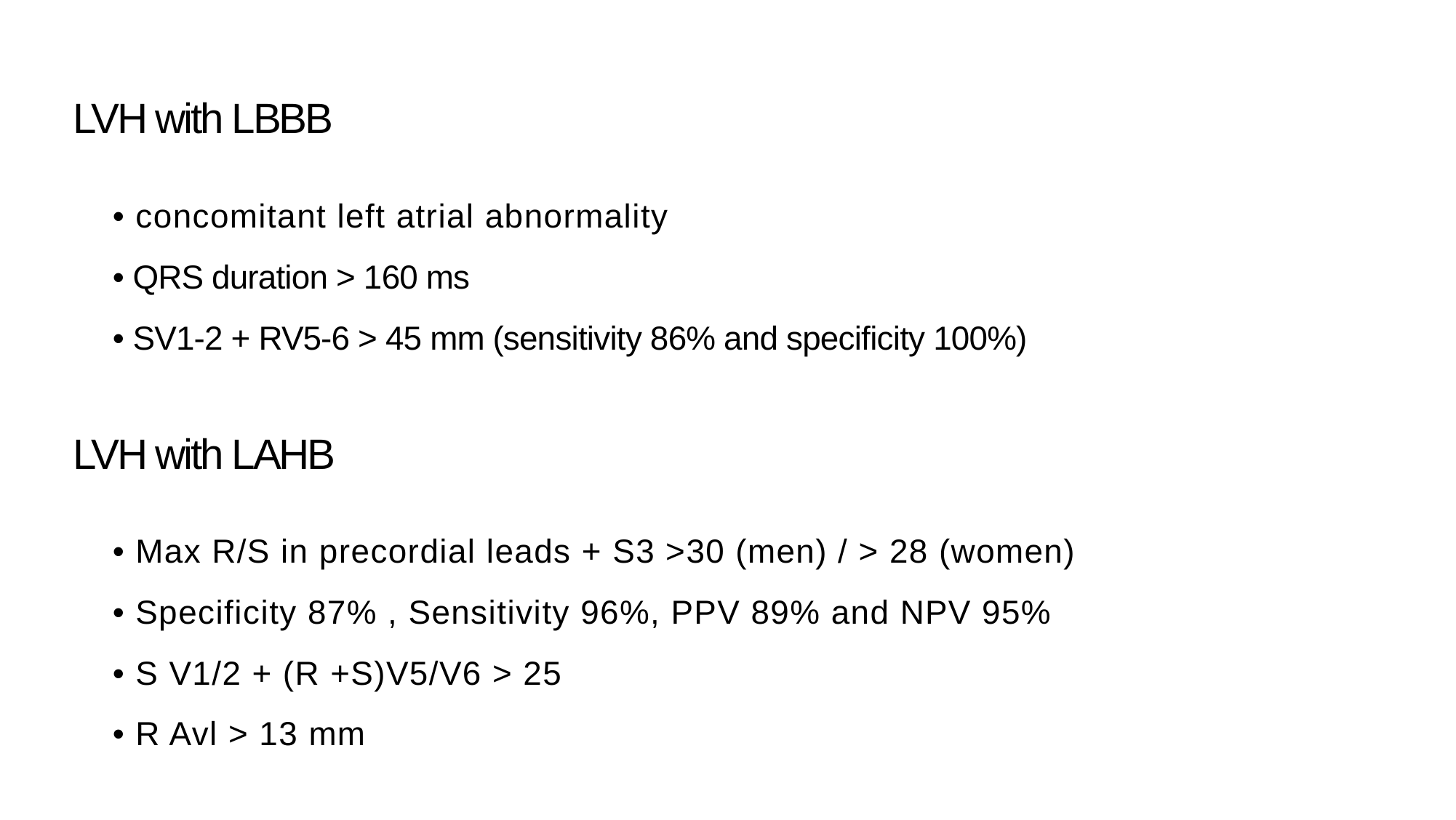

LVH with LBBB
• concomitant left atrial abnormality
• QRS duration > 160 ms
• SV1-2 + RV5-6 > 45 mm (sensitivity 86% and specificity 100%)
LVH with LAHB
• Max R/S in precordial leads + S3 >30 (men) / > 28 (women)
• Specificity 87% , Sensitivity 96%, PPV 89% and NPV 95%
• S V1/2 + (R +S)V5/V6 > 25
• R Avl > 13 mm